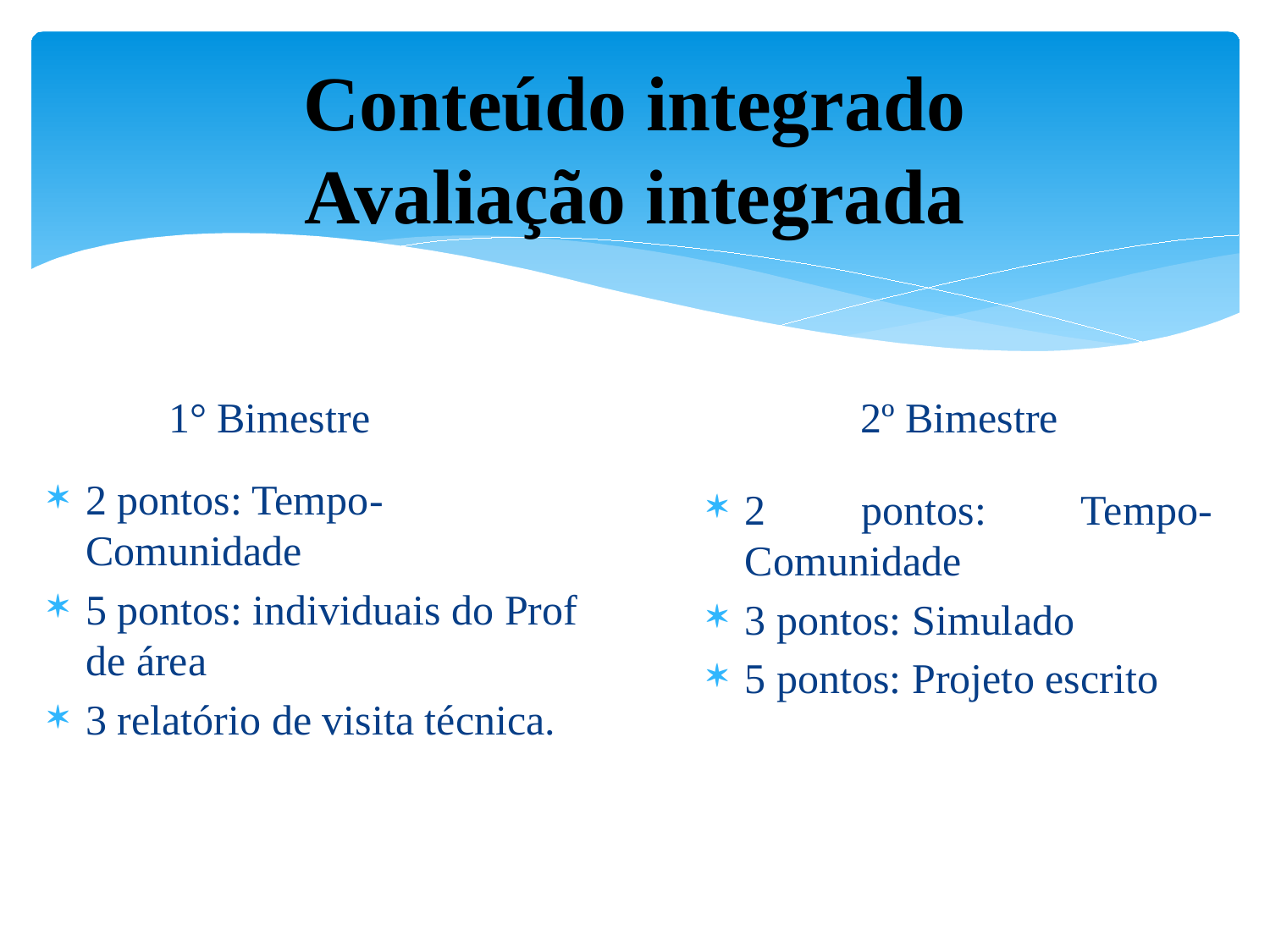

# Conteúdo integrado Avaliação integrada
2º Bimestre
1° Bimestre
2 pontos: Tempo-Comunidade
5 pontos: individuais do Prof de área
3 relatório de visita técnica.

2 pontos: Tempo-Comunidade
3 pontos: Simulado
5 pontos: Projeto escrito